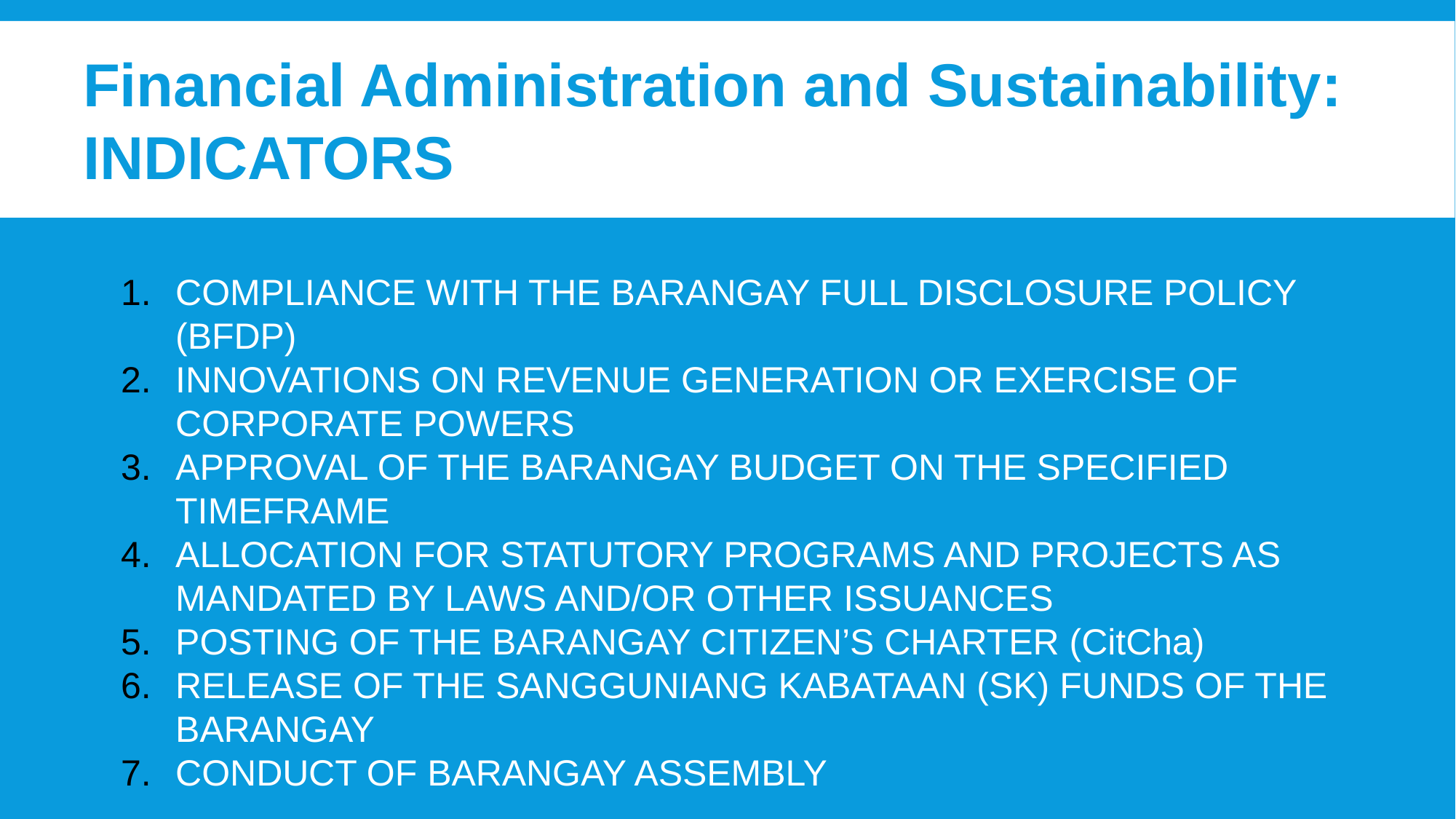

Financial Administration and Sustainability: INDICATORS
COMPLIANCE WITH THE BARANGAY FULL DISCLOSURE POLICY (BFDP)
INNOVATIONS ON REVENUE GENERATION OR EXERCISE OF CORPORATE POWERS
APPROVAL OF THE BARANGAY BUDGET ON THE SPECIFIED TIMEFRAME
ALLOCATION FOR STATUTORY PROGRAMS AND PROJECTS AS MANDATED BY LAWS AND/OR OTHER ISSUANCES
POSTING OF THE BARANGAY CITIZEN’S CHARTER (CitCha)
RELEASE OF THE SANGGUNIANG KABATAAN (SK) FUNDS OF THE BARANGAY
CONDUCT OF BARANGAY ASSEMBLY